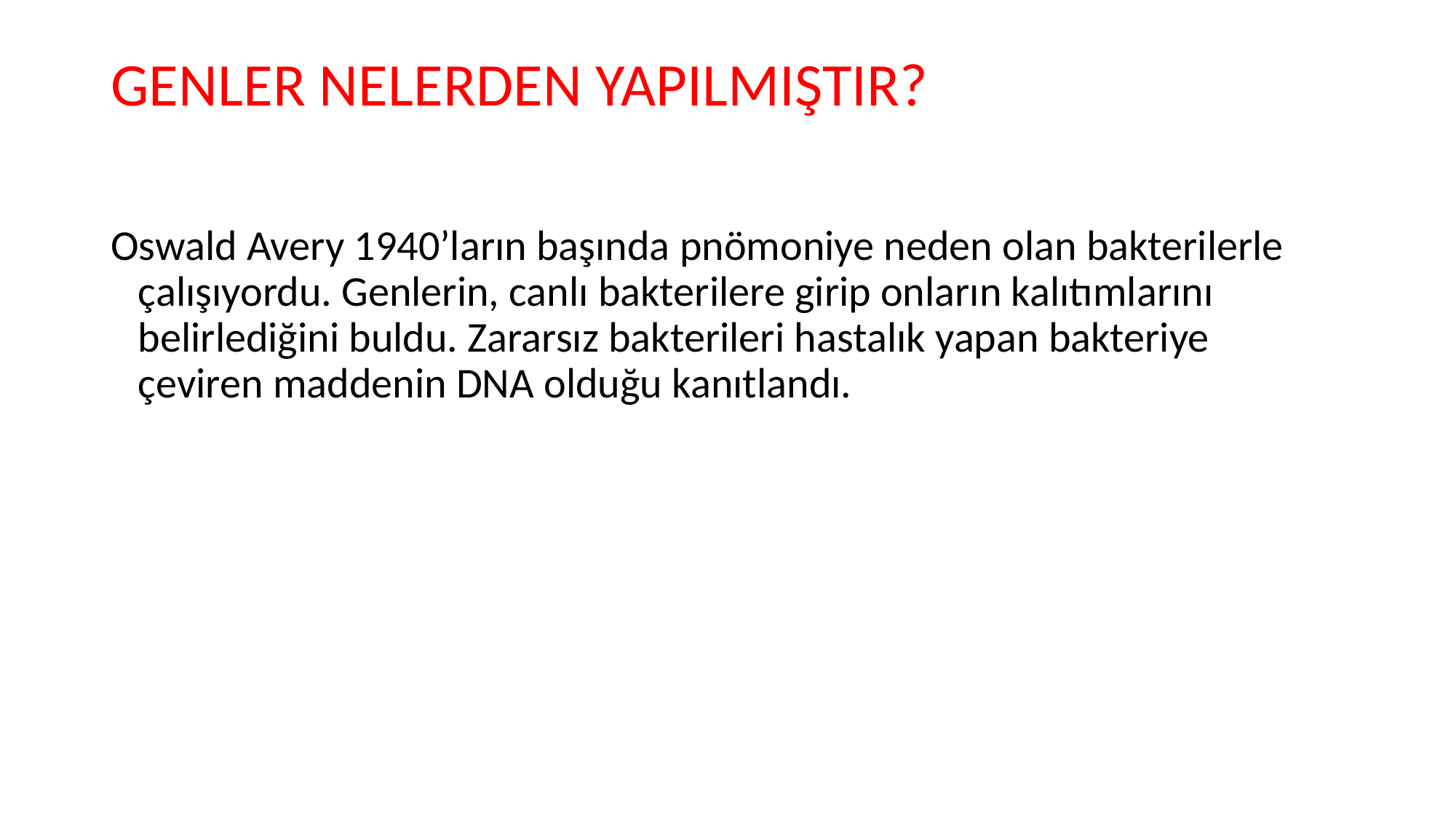

# GENLER NELERDEN YAPILMIŞTIR?
Oswald Avery 1940’ların başında pnömoniye neden olan bakterilerle çalışıyordu. Genlerin, canlı bakterilere girip onların kalıtımlarını belirlediğini buldu. Zararsız bakterileri hastalık yapan bakteriye çeviren maddenin DNA olduğu kanıtlandı.